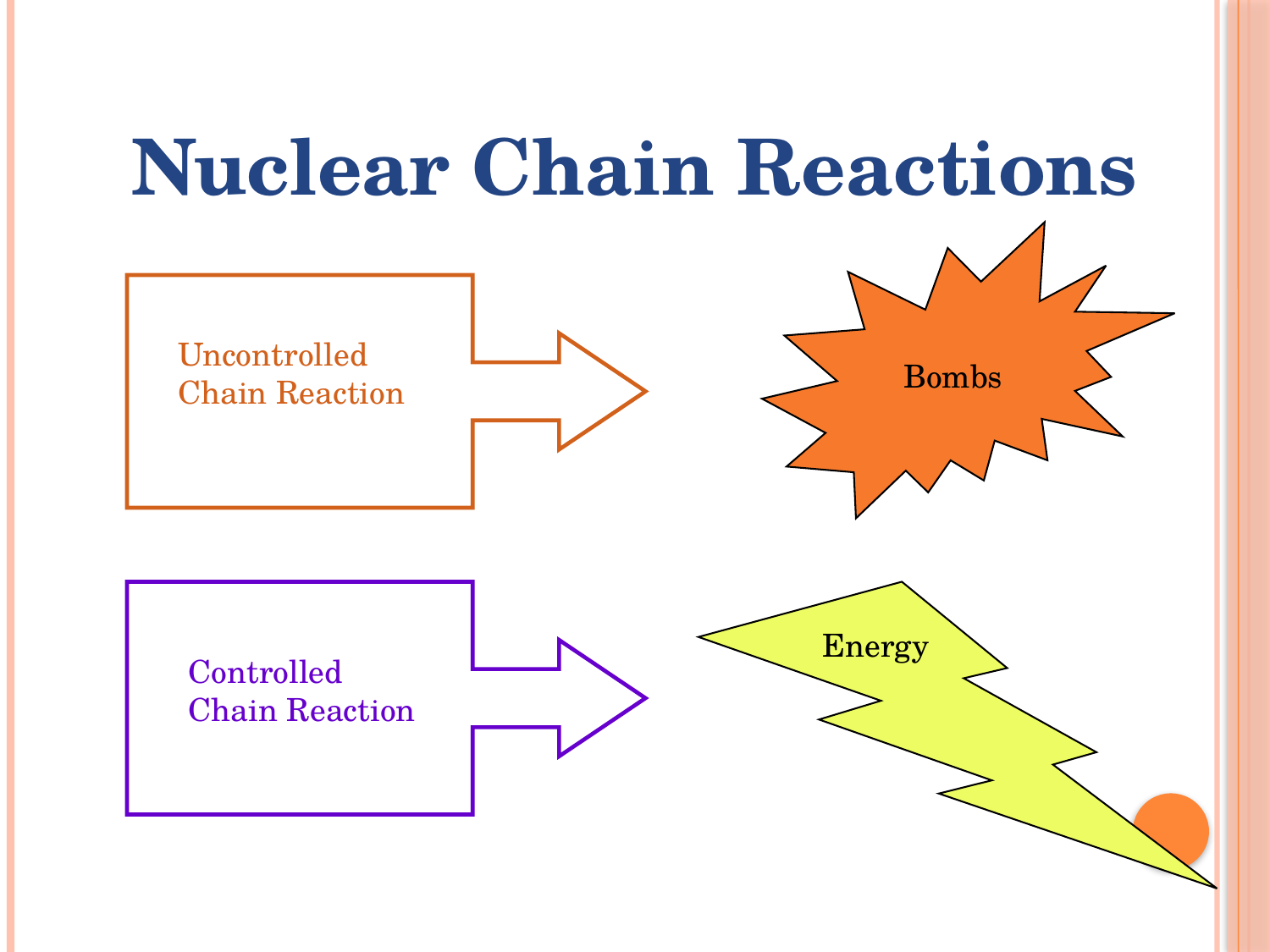

Nuclear Chain Reactions
Bombs

Uncontrolled
Chain Reaction

Energy
Controlled
Chain Reaction